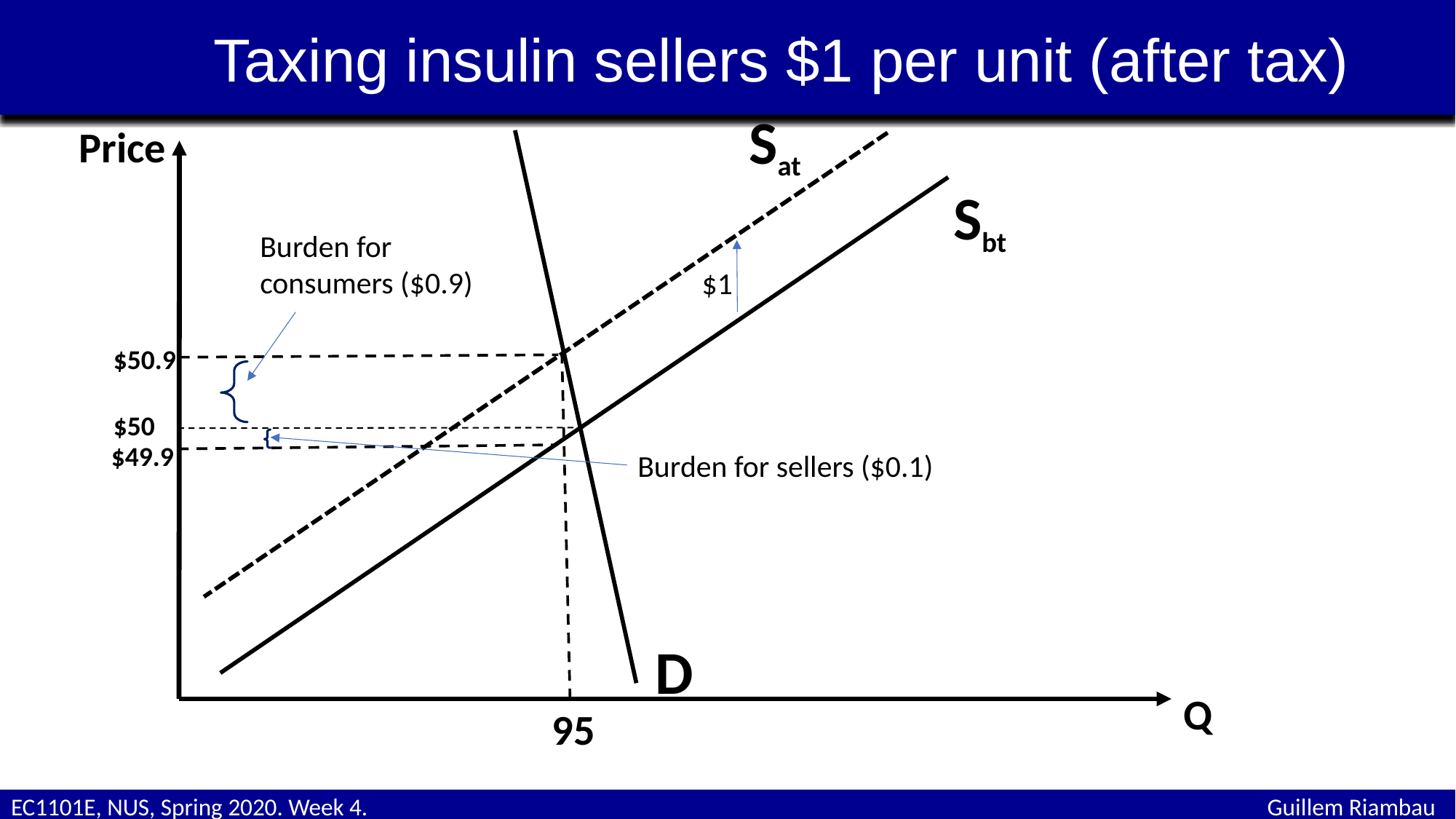

Taxing insulin sellers $1 per unit (after tax)
Sat
Price
Sbt
Burden for consumers ($0.9)
$1
$50.9

$50

$49.9
Burden for sellers ($0.1)
D
Q
95
EC1101E, NUS, Spring 2020. Week 4.                                                                                                                                                                     Guillem Riambau